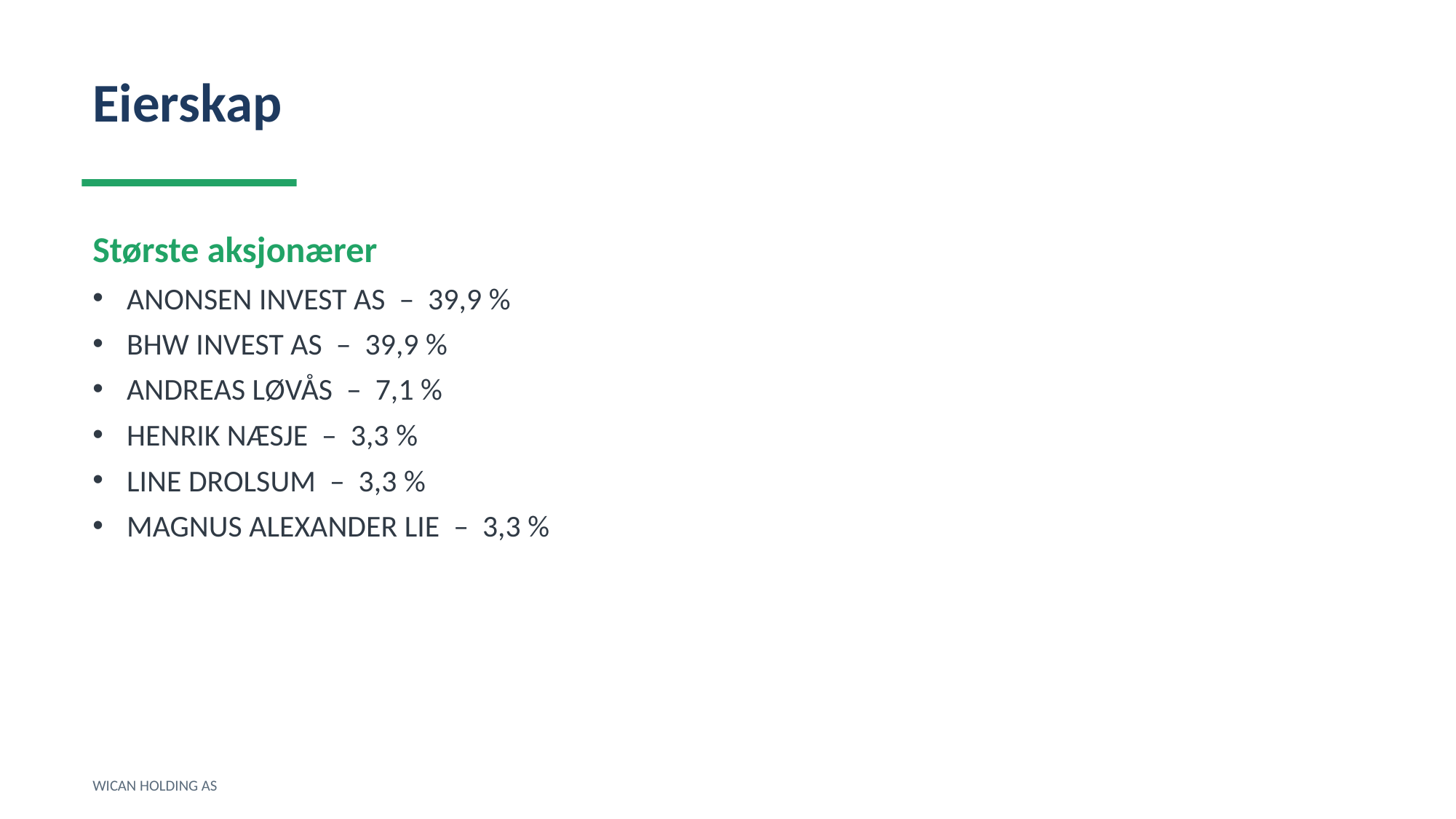

Eierskap

Største aksjonærer
ANONSEN INVEST AS  –  39,9 %
BHW INVEST AS  –  39,9 %
ANDREAS LØVÅS  –  7,1 %
HENRIK NÆSJE  –  3,3 %
LINE DROLSUM  –  3,3 %
MAGNUS ALEXANDER LIE  –  3,3 %
WICAN HOLDING AS